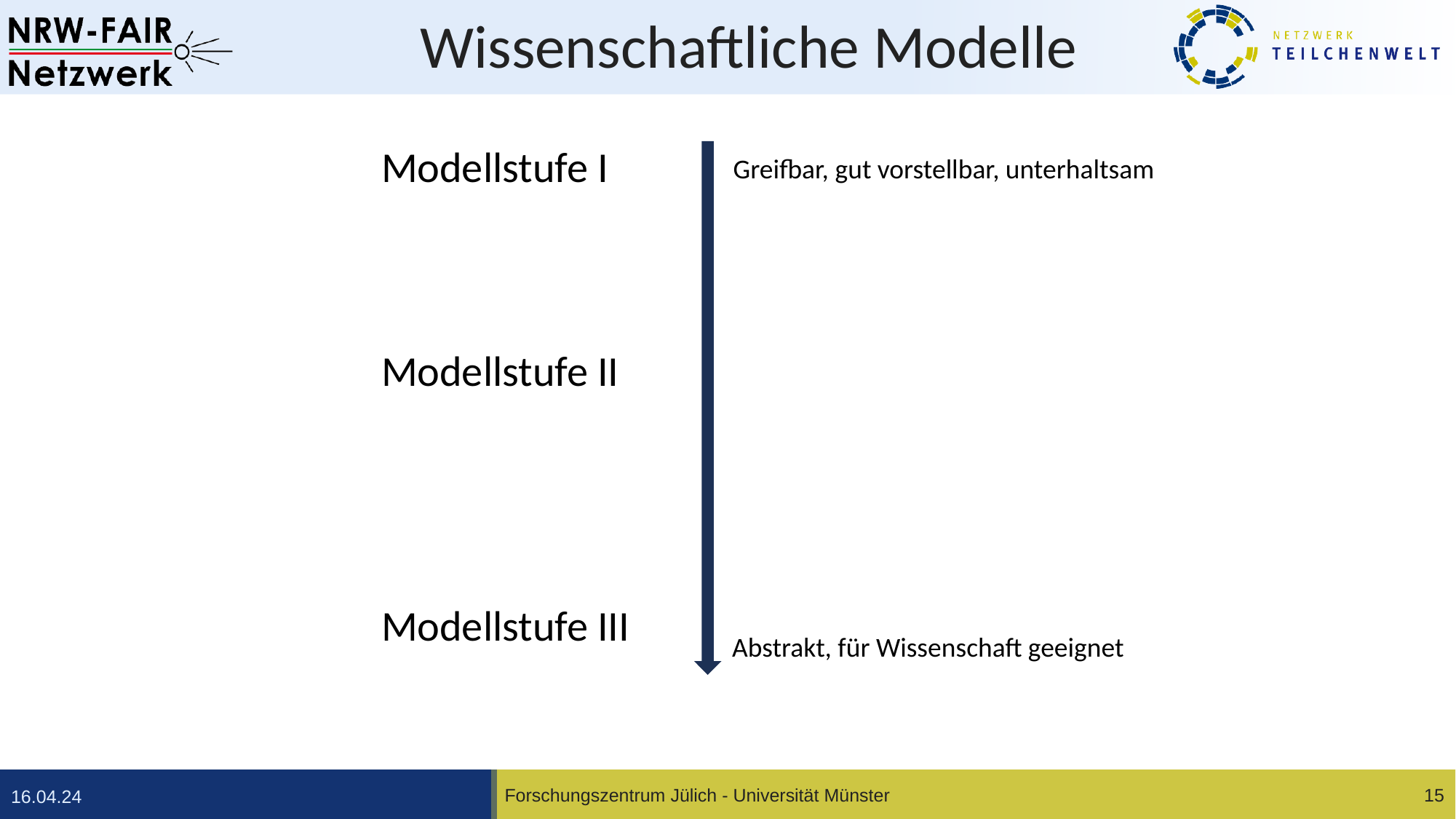

# Wissenschaftliche Modelle
Modellstufe I

Modellstufe II

Modellstufe III

Greifbar, gut vorstellbar, unterhaltsam

Abstrakt, für Wissenschaft geeignet
Forschungszentrum Jülich - Universität Münster
15
16.04.24